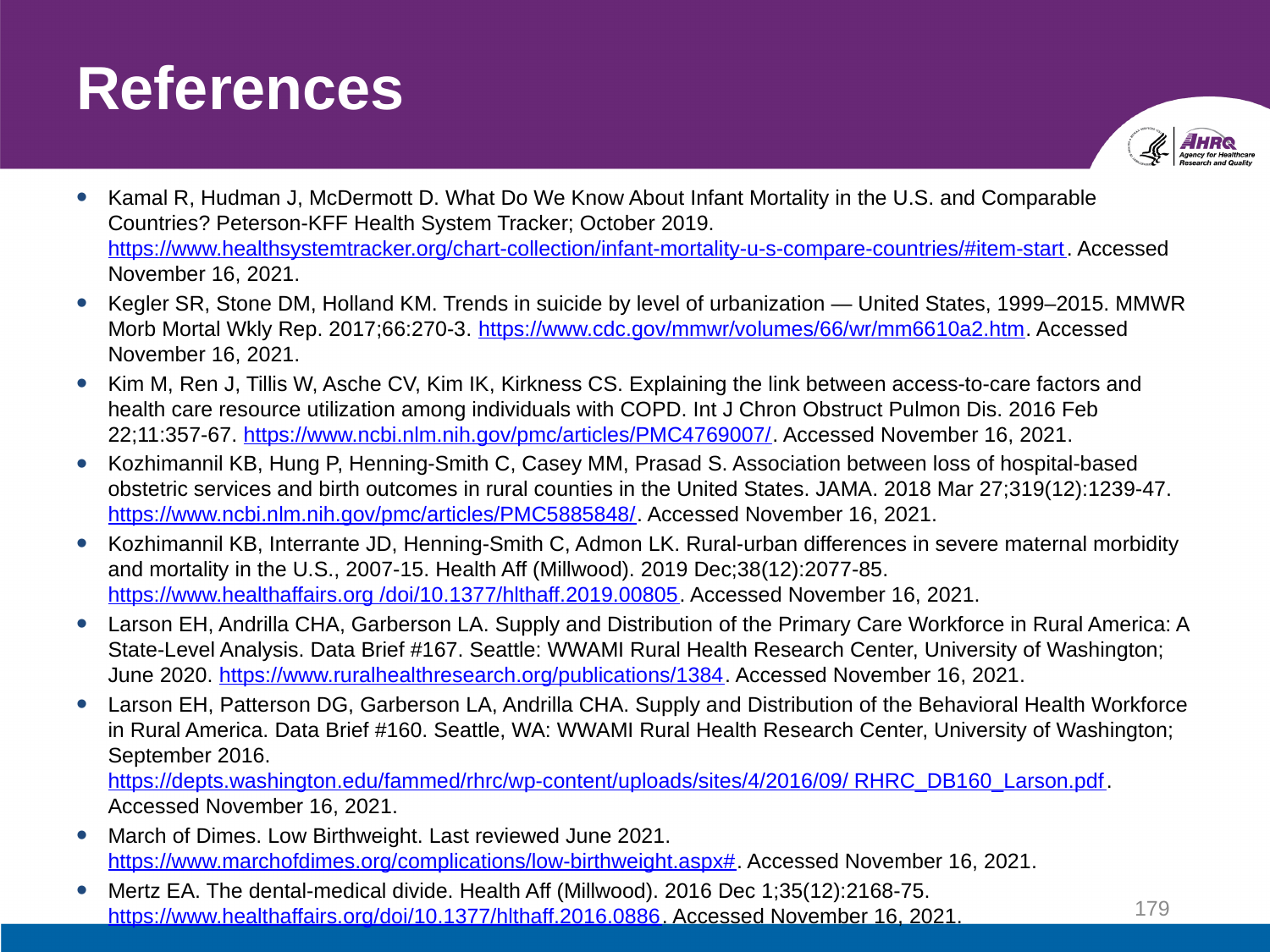

# References
Kamal R, Hudman J, McDermott D. What Do We Know About Infant Mortality in the U.S. and Comparable Countries? Peterson-KFF Health System Tracker; October 2019. https://www.healthsystemtracker.org/chart-collection/infant-mortality-u-s-compare-countries/#item-start. Accessed November 16, 2021.
Kegler SR, Stone DM, Holland KM. Trends in suicide by level of urbanization — United States, 1999–2015. MMWR Morb Mortal Wkly Rep. 2017;66:270-3. https://www.cdc.gov/mmwr/volumes/66/wr/mm6610a2.htm. Accessed November 16, 2021.
Kim M, Ren J, Tillis W, Asche CV, Kim IK, Kirkness CS. Explaining the link between access-to-care factors and health care resource utilization among individuals with COPD. Int J Chron Obstruct Pulmon Dis. 2016 Feb 22;11:357-67. https://www.ncbi.nlm.nih.gov/pmc/articles/PMC4769007/. Accessed November 16, 2021.
Kozhimannil KB, Hung P, Henning-Smith C, Casey MM, Prasad S. Association between loss of hospital-based obstetric services and birth outcomes in rural counties in the United States. JAMA. 2018 Mar 27;319(12):1239-47. https://www.ncbi.nlm.nih.gov/pmc/articles/PMC5885848/. Accessed November 16, 2021.
Kozhimannil KB, Interrante JD, Henning-Smith C, Admon LK. Rural-urban differences in severe maternal morbidity and mortality in the U.S., 2007-15. Health Aff (Millwood). 2019 Dec;38(12):2077-85. https://www.healthaffairs.org /doi/10.1377/hlthaff.2019.00805. Accessed November 16, 2021.
Larson EH, Andrilla CHA, Garberson LA. Supply and Distribution of the Primary Care Workforce in Rural America: A State-Level Analysis. Data Brief #167. Seattle: WWAMI Rural Health Research Center, University of Washington; June 2020. https://www.ruralhealthresearch.org/publications/1384. Accessed November 16, 2021.
Larson EH, Patterson DG, Garberson LA, Andrilla CHA. Supply and Distribution of the Behavioral Health Workforce in Rural America. Data Brief #160. Seattle, WA: WWAMI Rural Health Research Center, University of Washington; September 2016. https://depts.washington.edu/fammed/rhrc/wp-content/uploads/sites/4/2016/09/ RHRC_DB160_Larson.pdf. Accessed November 16, 2021.
March of Dimes. Low Birthweight. Last reviewed June 2021. https://www.marchofdimes.org/complications/low-birthweight.aspx#. Accessed November 16, 2021.
Mertz EA. The dental-medical divide. Health Aff (Millwood). 2016 Dec 1;35(12):2168-75. https://www.healthaffairs.org/doi/10.1377/hlthaff.2016.0886. Accessed November 16, 2021.

179